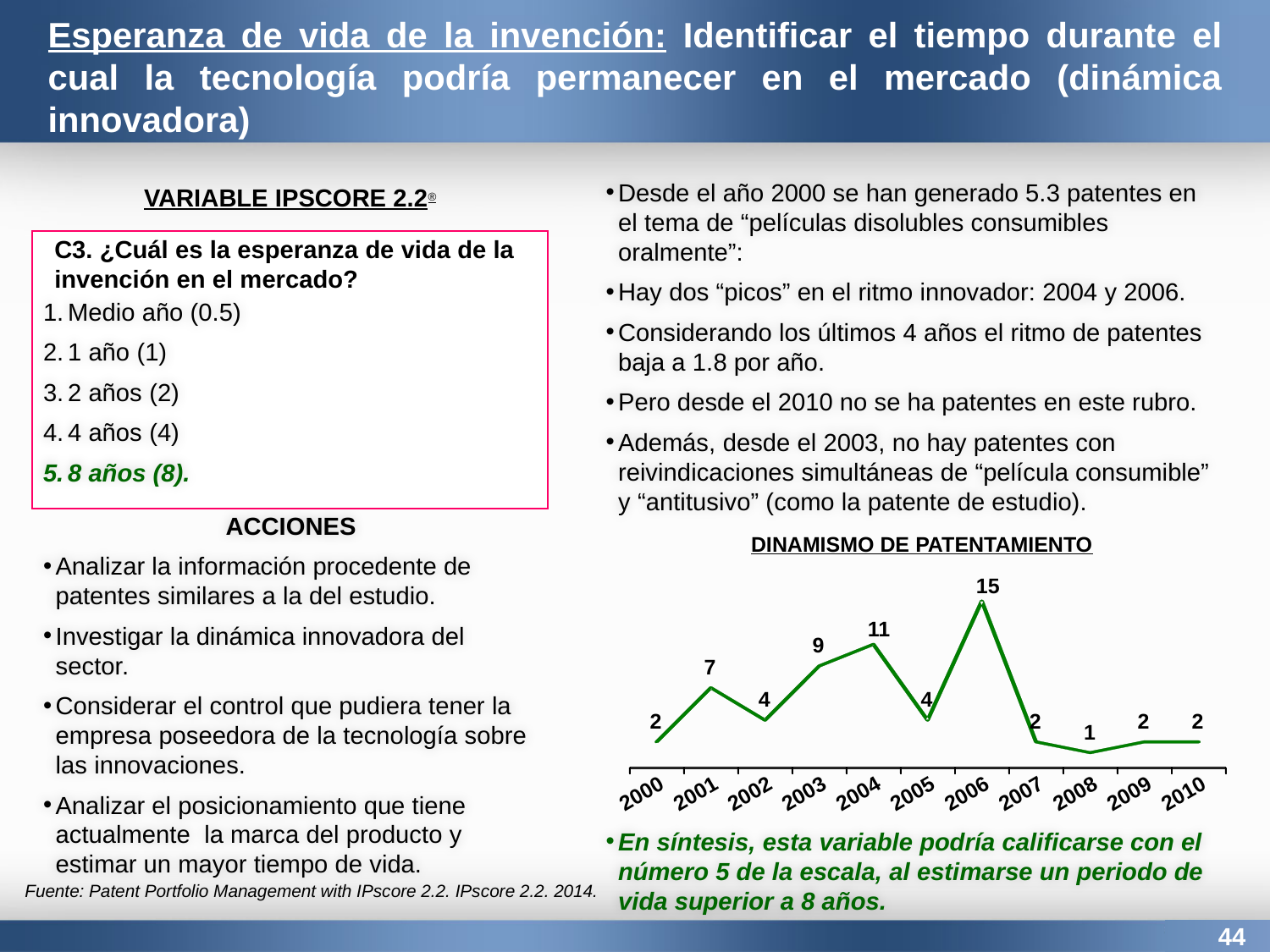

Esperanza de vida de la invención: Identificar el tiempo durante el cual la tecnología podría permanecer en el mercado (dinámica innovadora)
VARIABLE IPSCORE 2.2®
C3. ¿Cuál es la esperanza de vida de la invención en el mercado?

Medio año (0.5)
1 año (1)
2 años (2)
4 años (4)
8 años (8).
ACCIONES
Analizar la información procedente de patentes similares a la del estudio.
Investigar la dinámica innovadora del sector.
Considerar el control que pudiera tener la empresa poseedora de la tecnología sobre las innovaciones.
Analizar el posicionamiento que tiene actualmente  la marca del producto y estimar un mayor tiempo de vida.
Desde el año 2000 se han generado 5.3 patentes en el tema de “películas disolubles consumibles oralmente”:
Hay dos “picos” en el ritmo innovador: 2004 y 2006.
Considerando los últimos 4 años el ritmo de patentes baja a 1.8 por año.
Pero desde el 2010 no se ha patentes en este rubro.
Además, desde el 2003, no hay patentes con reivindicaciones simultáneas de “película consumible” y “antitusivo” (como la patente de estudio).
DINAMISMO DE PATENTAMIENTO
15

11
9
7
4
4
2
2
2
2
1

2000
2001
2002
2003
2004
2005
2006
2007
2008
2009
2010
En síntesis, esta variable podría calificarse con el número 5 de la escala, al estimarse un periodo de vida superior a 8 años.
Fuente: Patent Portfolio Management with IPscore 2.2. IPscore 2.2. 2014.
44